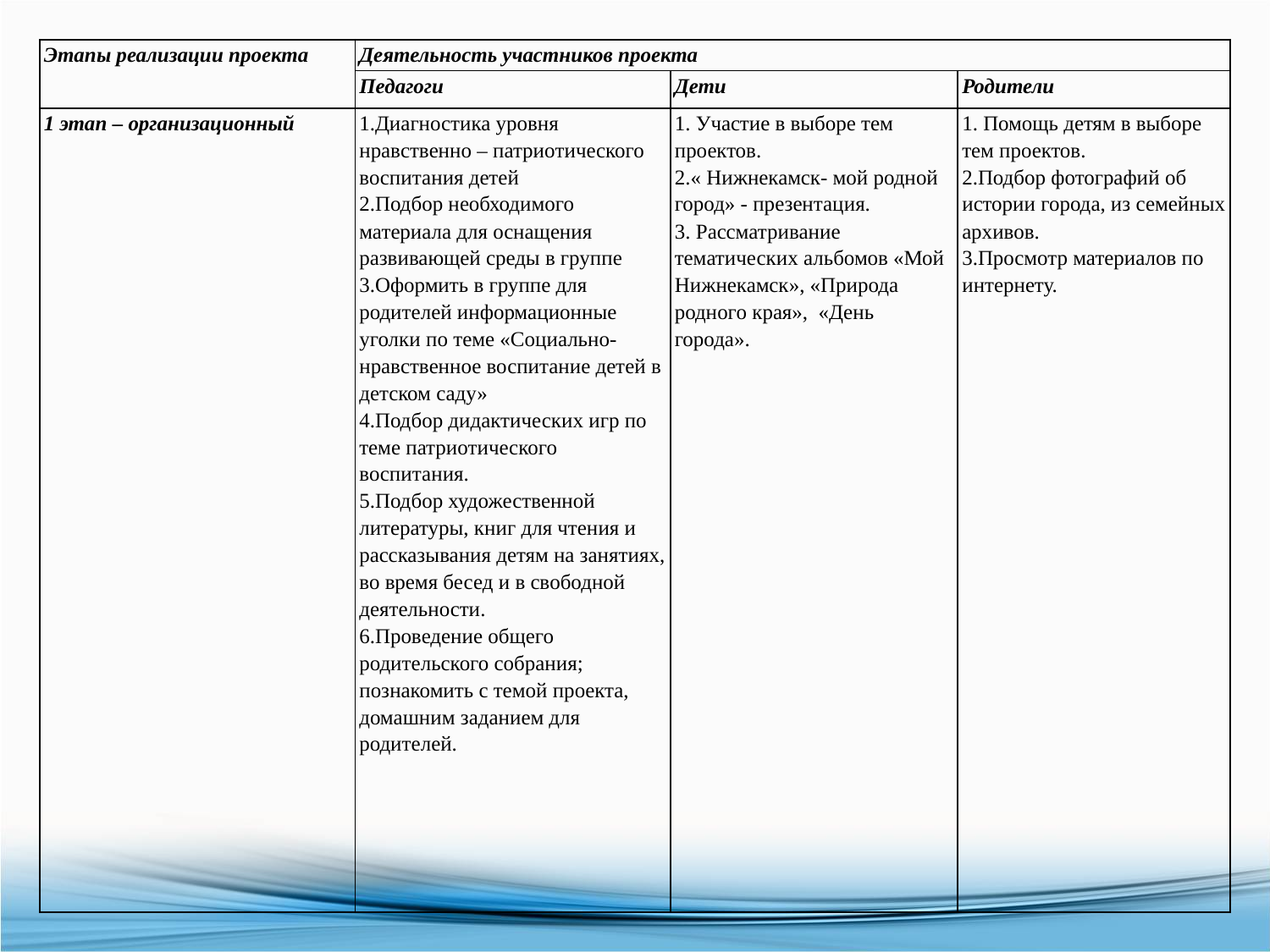

| Этапы реализации проекта | Деятельность участников проекта |  |  |
| --- | --- | --- | --- |
|  | Педагоги | Дети | Родители |
| 1 этап – организационный | 1.Диагностика уровня нравственно – патриотического воспитания детей 2.Подбор необходимого материала для оснащения развивающей среды в группе 3.Оформить в группе для родителей информационные уголки по теме «Социально-нравственное воспитание детей в детском саду» 4.Подбор дидактических игр по теме патриотического воспитания. 5.Подбор художественной литературы, книг для чтения и рассказывания детям на занятиях, во время бесед и в свободной деятельности. 6.Проведение общего родительского собрания; познакомить с темой проекта, домашним заданием для родителей. | 1. Участие в выборе тем проектов. 2.« Нижнекамск- мой родной город» - презентация. 3. Рассматривание тематических альбомов «Мой Нижнекамск», «Природа родного края», «День города». | 1. Помощь детям в выборе тем проектов. 2.Подбор фотографий об истории города, из семейных архивов. 3.Просмотр материалов по интернету. |